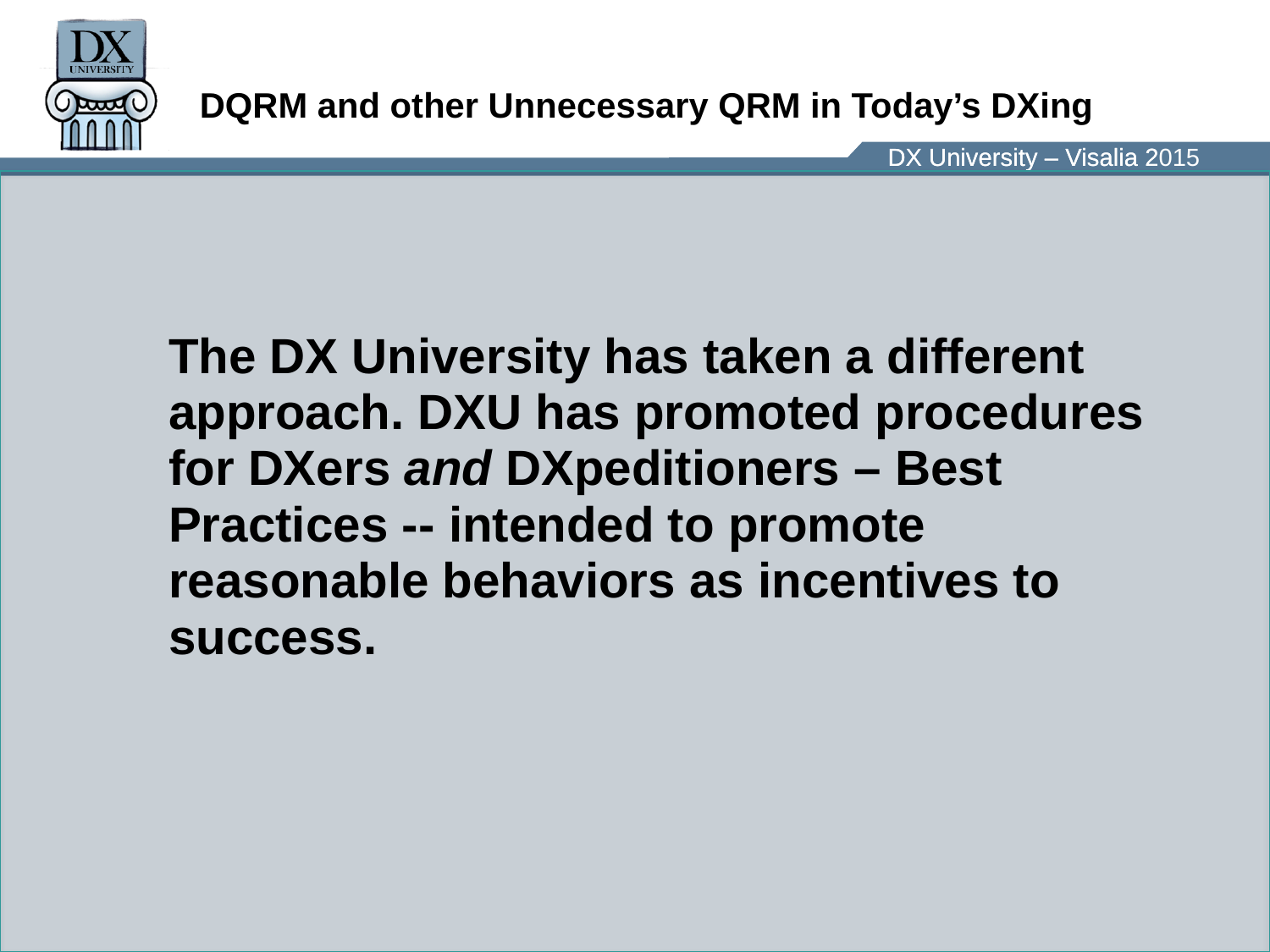

# DQRM and other Unnecessary QRM in Today’s DXing
The DX University has taken a different approach. DXU has promoted procedures for DXers and DXpeditioners – Best Practices -- intended to promote reasonable behaviors as incentives to success.